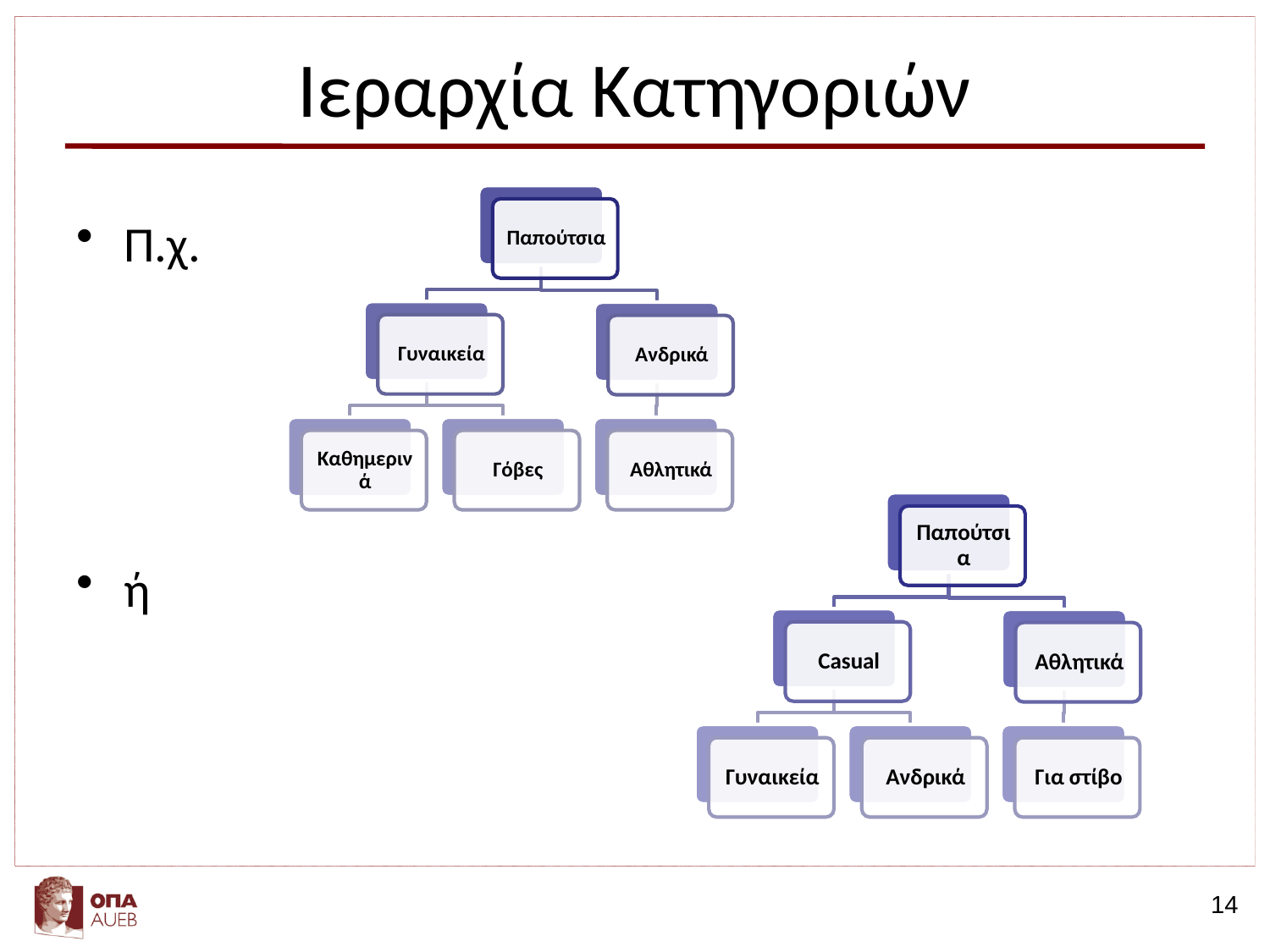

# Ιεραρχία Κατηγοριών
Παπούτσια
Γυναικεία
Καθημερινά
Γόβες
Ανδρικά
Αθλητικά
Π.χ.

ή
Παπούτσια
Casual
Γυναικεία
Ανδρικά
Αθλητικά
Για στίβο
14